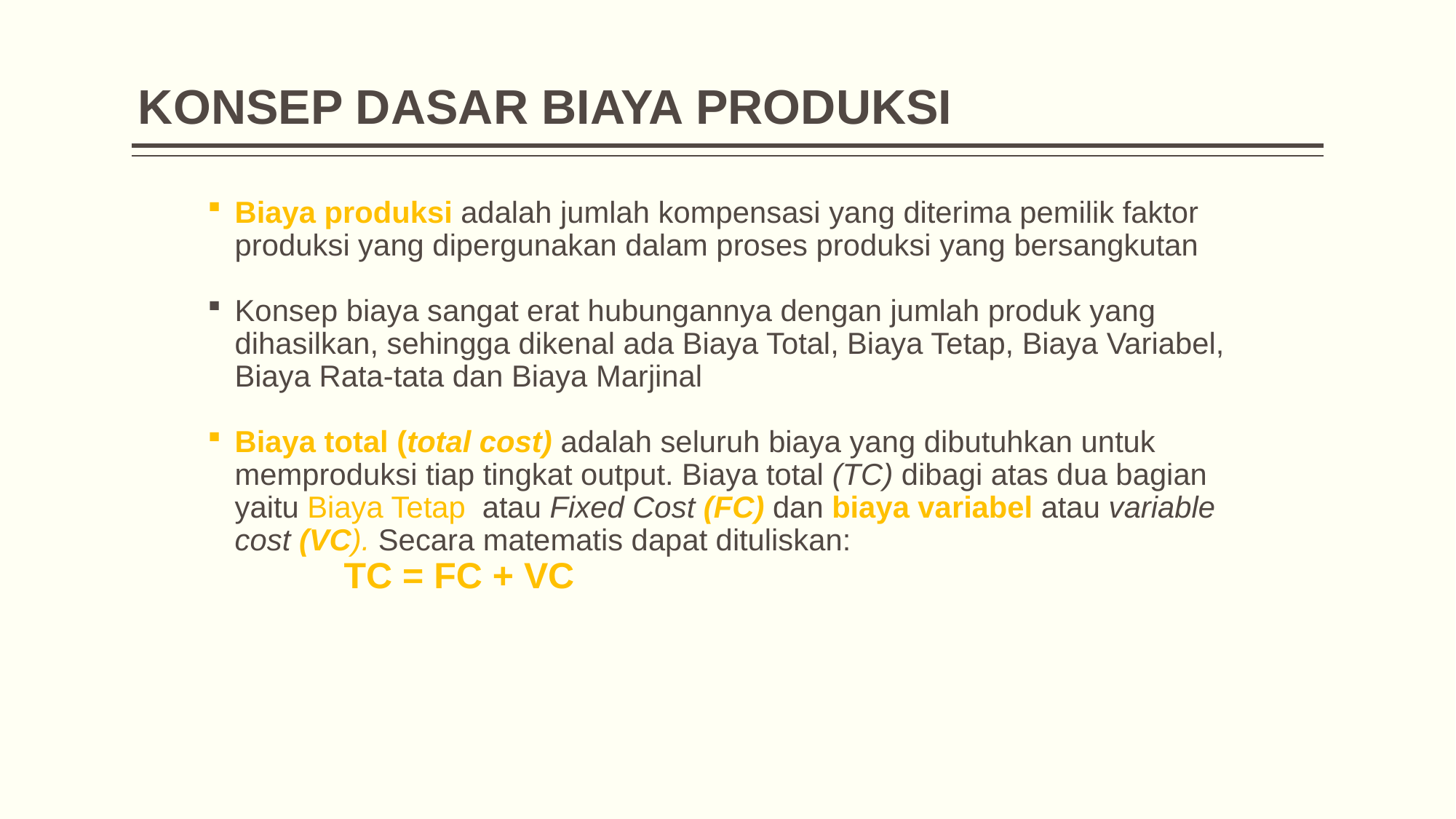

# KONSEP DASAR BIAYA PRODUKSI
Biaya produksi adalah jumlah kompensasi yang diterima pemilik faktor produksi yang dipergunakan dalam proses produksi yang bersangkutan

Konsep biaya sangat erat hubungannya dengan jumlah produk yang dihasilkan, sehingga dikenal ada Biaya Total, Biaya Tetap, Biaya Variabel, Biaya Rata-tata dan Biaya Marjinal

Biaya total (total cost) adalah seluruh biaya yang dibutuhkan untuk memproduksi tiap tingkat output. Biaya total (TC) dibagi atas dua bagian yaitu Biaya Tetap  atau Fixed Cost (FC) dan biaya variabel atau variable cost (VC). Secara matematis dapat dituliskan:
 		TC = FC + VC